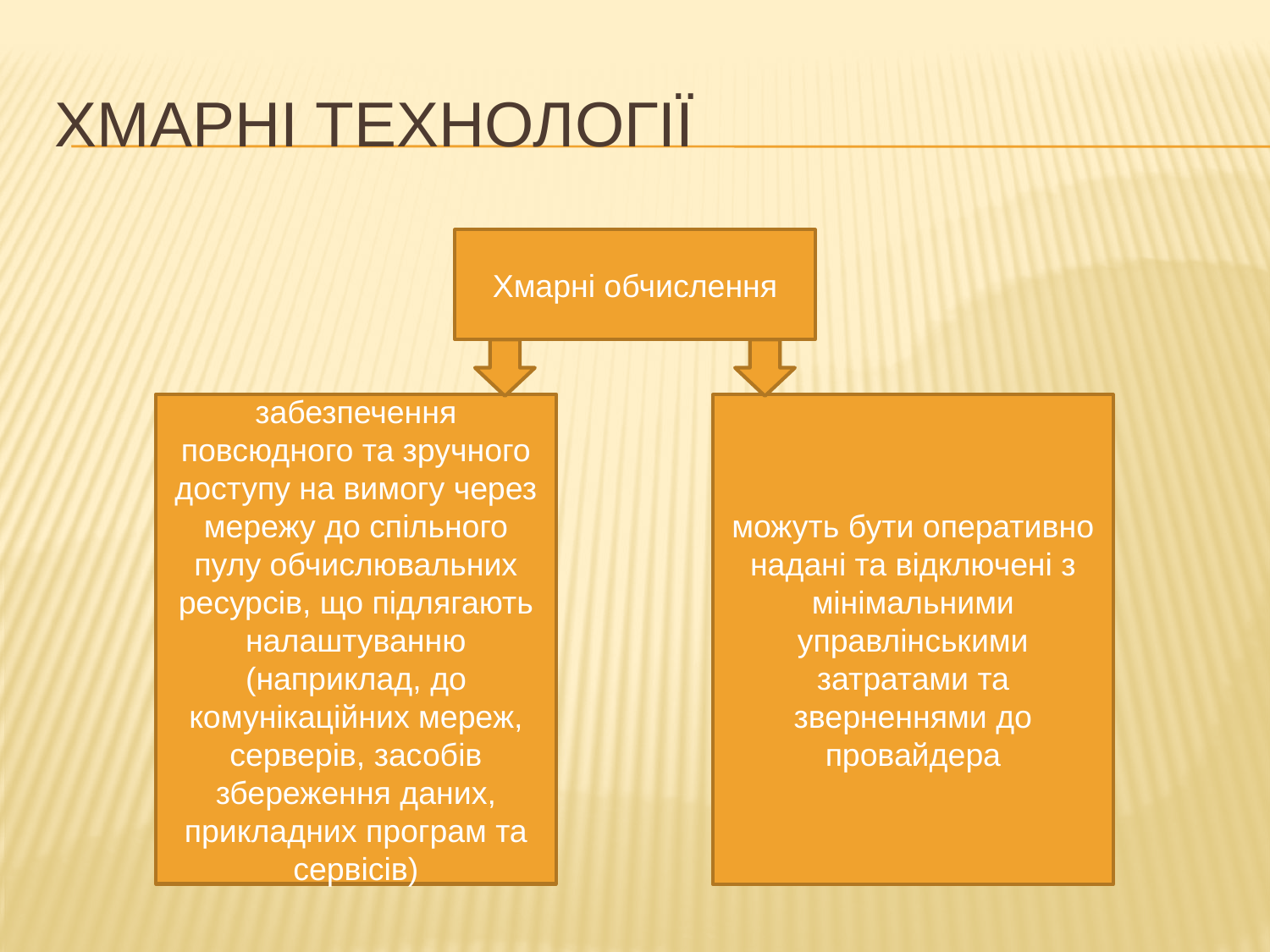

# Хмарні технології

Хмарні обчислення

забезпечення повсюдного та зручного доступу на вимогу через мережу до спільного пулу обчислювальних ресурсів, що підлягають налаштуванню (наприклад, до комунікаційних мереж, серверів, засобів збереження даних, прикладних програм та сервісів)
можуть бути оперативно надані та відключені з мінімальними управлінськими затратами та зверненнями до провайдера